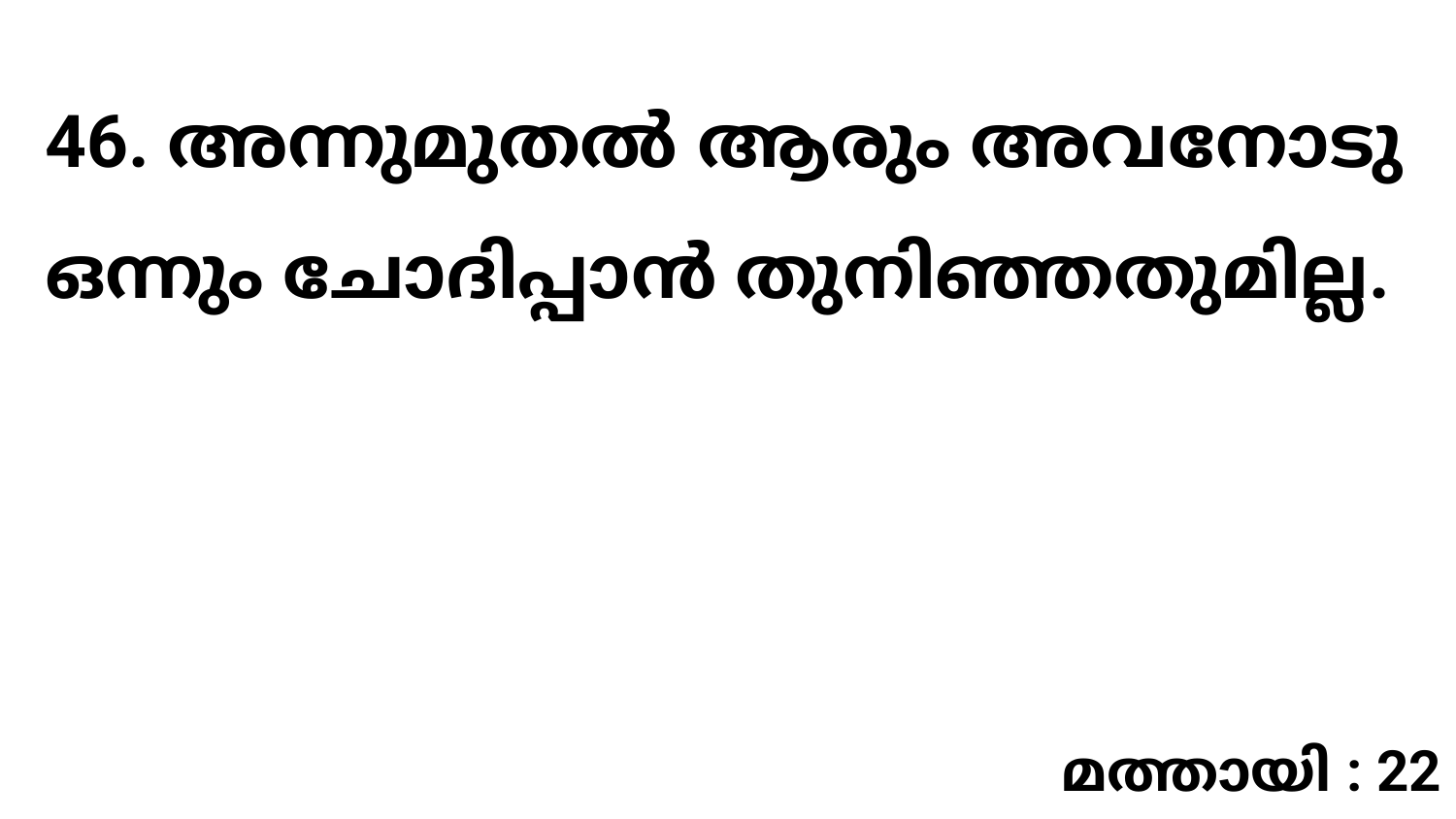

46. അന്നുമുതൽ ആരും അവനോടു ഒന്നും ചോദിപ്പാൻ തുനിഞ്ഞതുമില്ല.
മത്തായി : 22